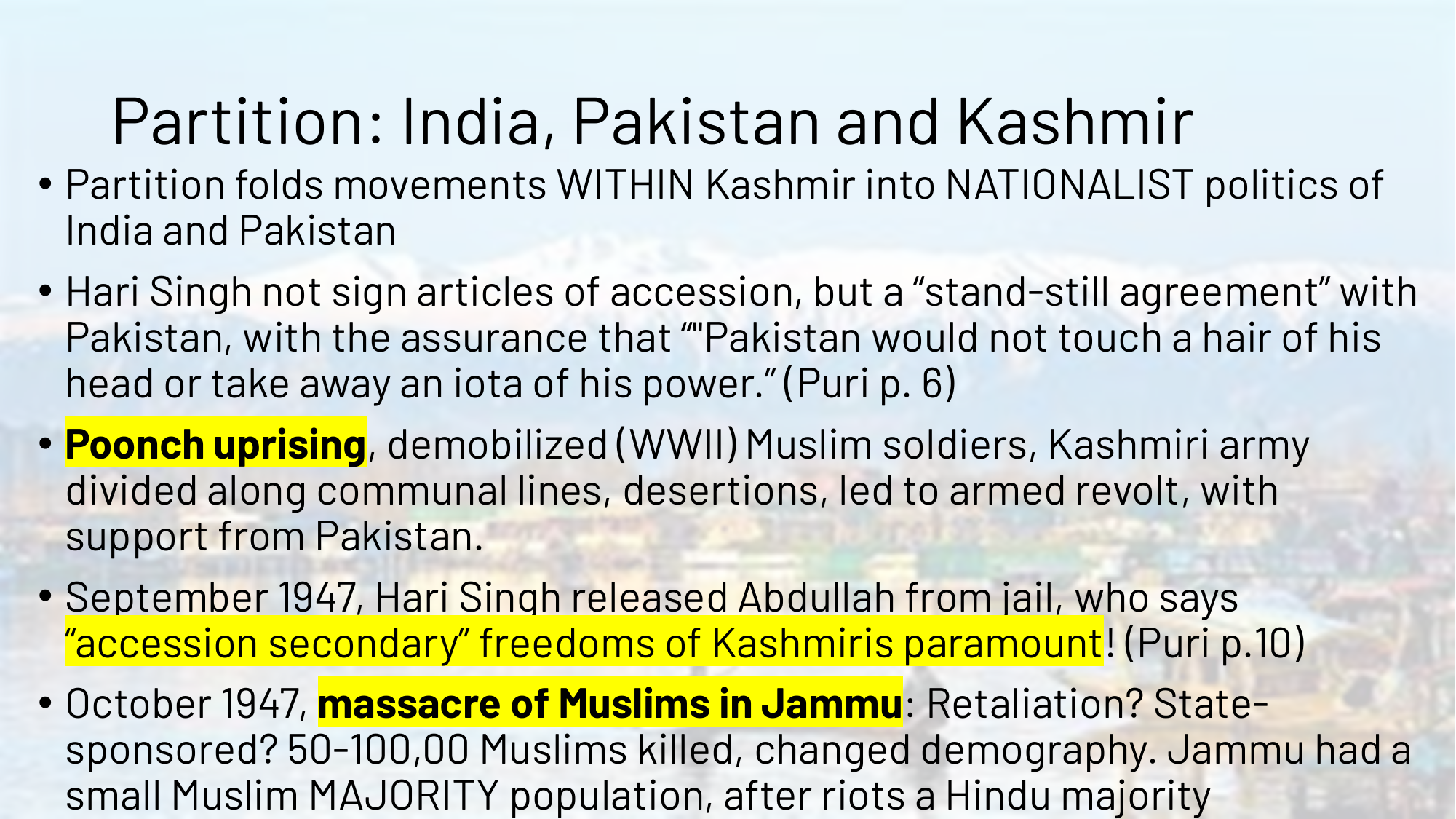

# Partition: India, Pakistan and Kashmir
Partition folds movements WITHIN Kashmir into NATIONALIST politics of India and Pakistan
Hari Singh not sign articles of accession, but a “stand-still agreement” with Pakistan, with the assurance that “"Pakistan would not touch a hair of his head or take away an iota of his power.” (Puri p. 6)
Poonch uprising, demobilized (WWII) Muslim soldiers, Kashmiri army divided along communal lines, desertions, led to armed revolt, with support from Pakistan.
September 1947, Hari Singh released Abdullah from jail, who says “accession secondary” freedoms of Kashmiris paramount! (Puri p.10)
October 1947, massacre of Muslims in Jammu: Retaliation? State-sponsored? 50-100,00 Muslims killed, changed demography. Jammu had a small Muslim MAJORITY population, after riots a Hindu majority